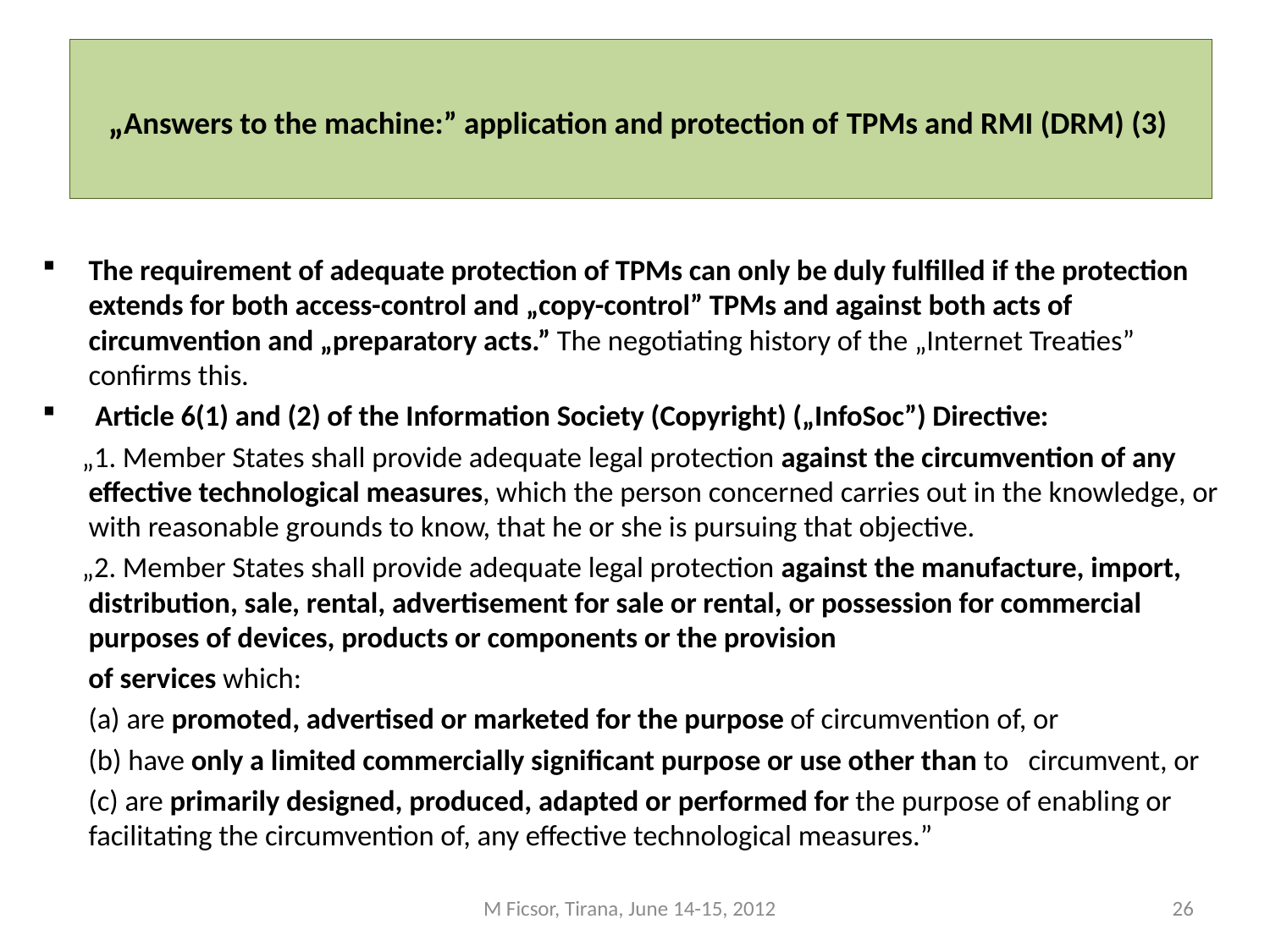

# „Answers to the machine:” application and protection of TPMs and RMI (DRM) (3)

The requirement of adequate protection of TPMs can only be duly fulfilled if the protection extends for both access-control and „copy-control” TPMs and against both acts of circumvention and „preparatory acts.” The negotiating history of the „Internet Treaties” confirms this.
 Article 6(1) and (2) of the Information Society (Copyright) („InfoSoc”) Directive:
      „1. Member States shall provide adequate legal protection against the circumvention of any effective technological measures, which the person concerned carries out in the knowledge, or with reasonable grounds to know, that he or she is pursuing that objective.
      „2. Member States shall provide adequate legal protection against the manufacture, import, distribution, sale, rental, advertisement for sale or rental, or possession for commercial purposes of devices, products or components or the provision
       of services which:
       (a) are promoted, advertised or marketed for the purpose of circumvention of, or
       (b) have only a limited commercially significant purpose or use other than to   circumvent, or
       (c) are primarily designed, produced, adapted or performed for the purpose of enabling or facilitating the circumvention of, any effective technological measures.”
M Ficsor, Tirana, June 14-15, 2012
26